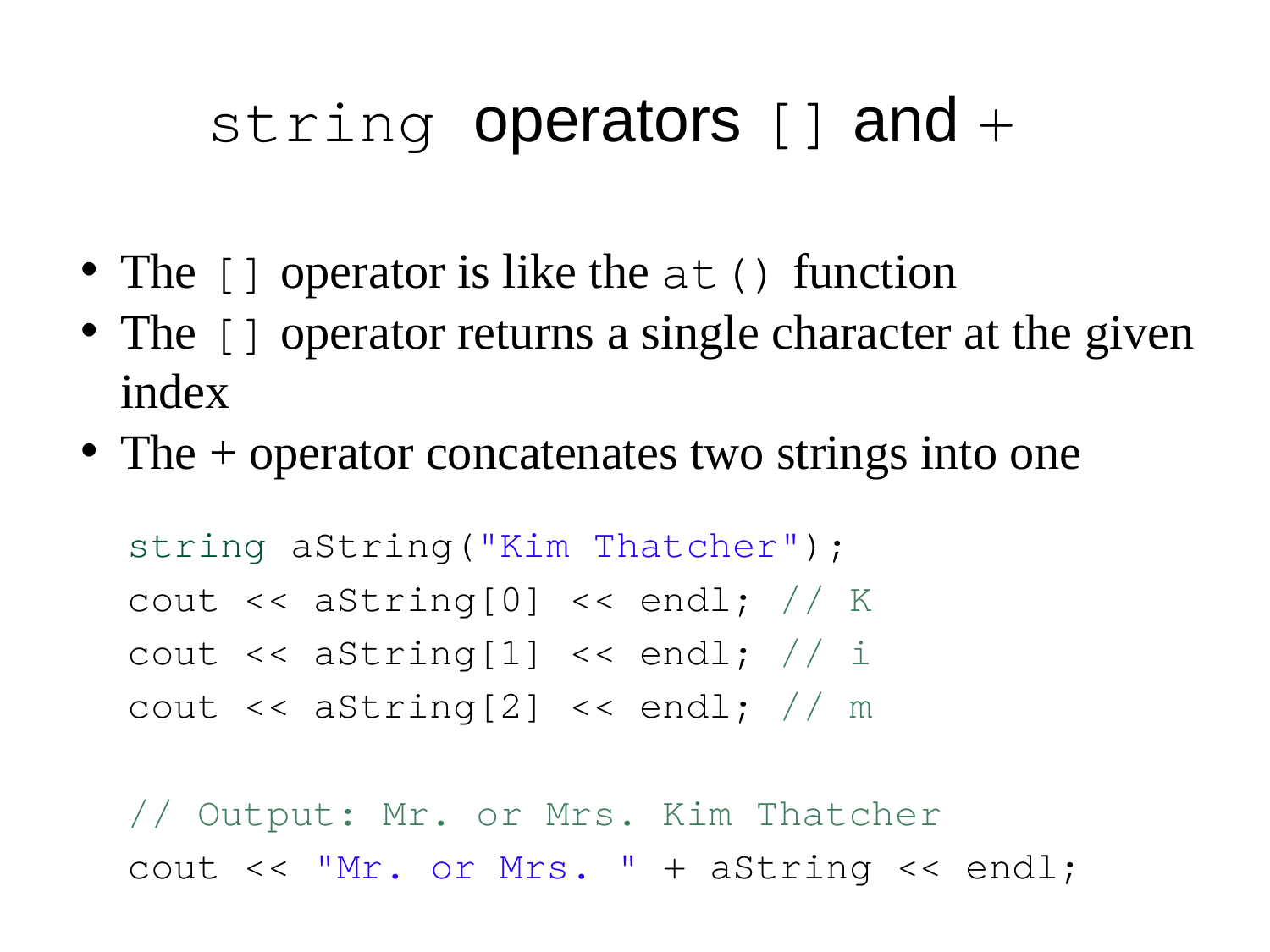

# string operators [] and +
The [] operator is like the at() function
The [] operator returns a single character at the given index
The + operator concatenates two strings into one

  string aString("Kim Thatcher");
  cout << aString[0] << endl; // K
  cout << aString[1] << endl; // i
  cout << aString[2] << endl; // m

  // Output: Mr. or Mrs. Kim Thatcher
  cout << "Mr. or Mrs. " + aString << endl;